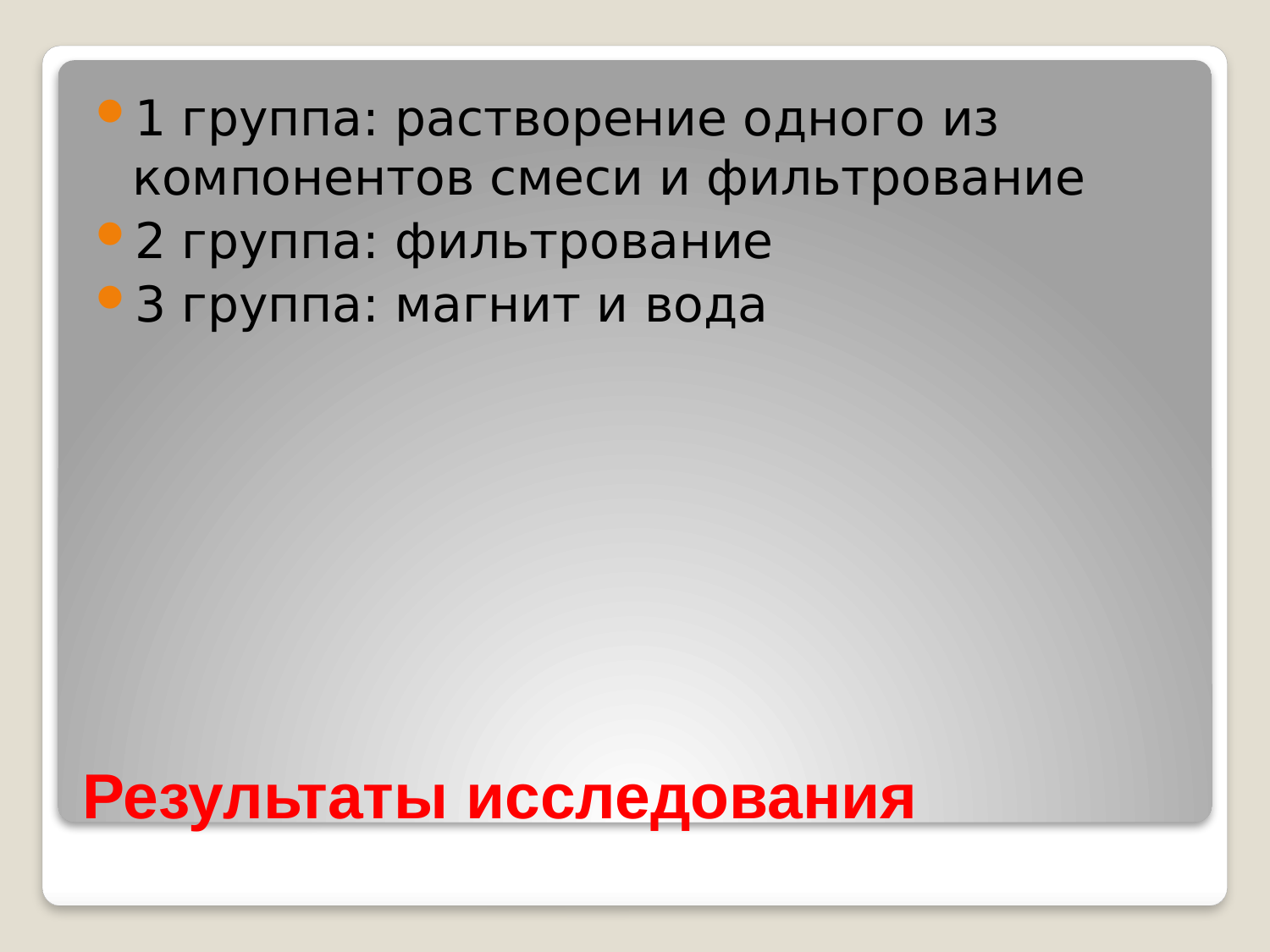

1 группа: растворение одного из компонентов смеси и фильтрование
2 группа: фильтрование
3 группа: магнит и вода
# Результаты исследования